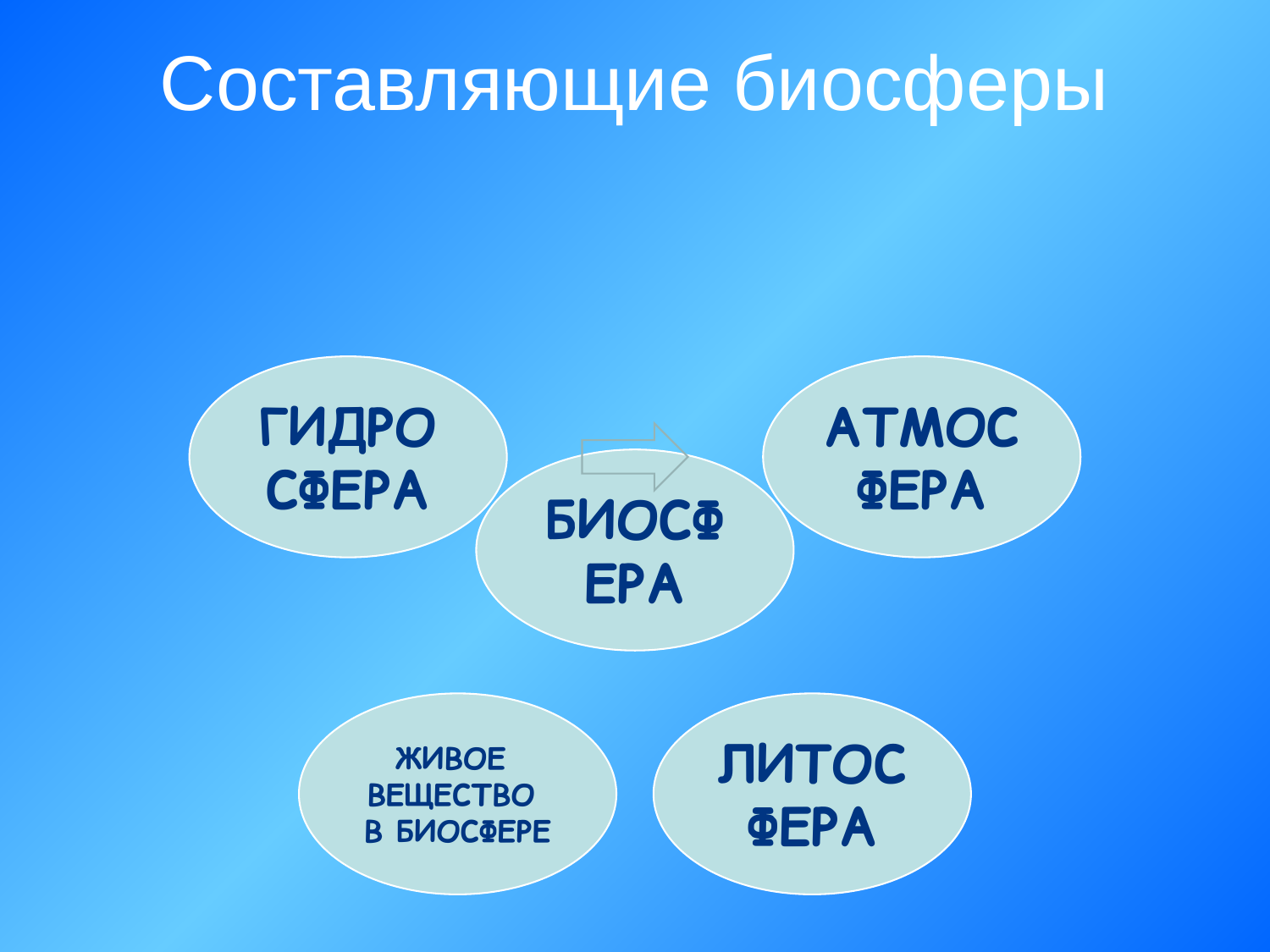

# Составляющие биосферы
БИОСФЕРА
АТМОСФЕРА
ЛИТОСФЕРА
ЖИВОЕ
ВЕЩЕСТВО
В БИОСФЕРЕ
ГИДРОСФЕРА